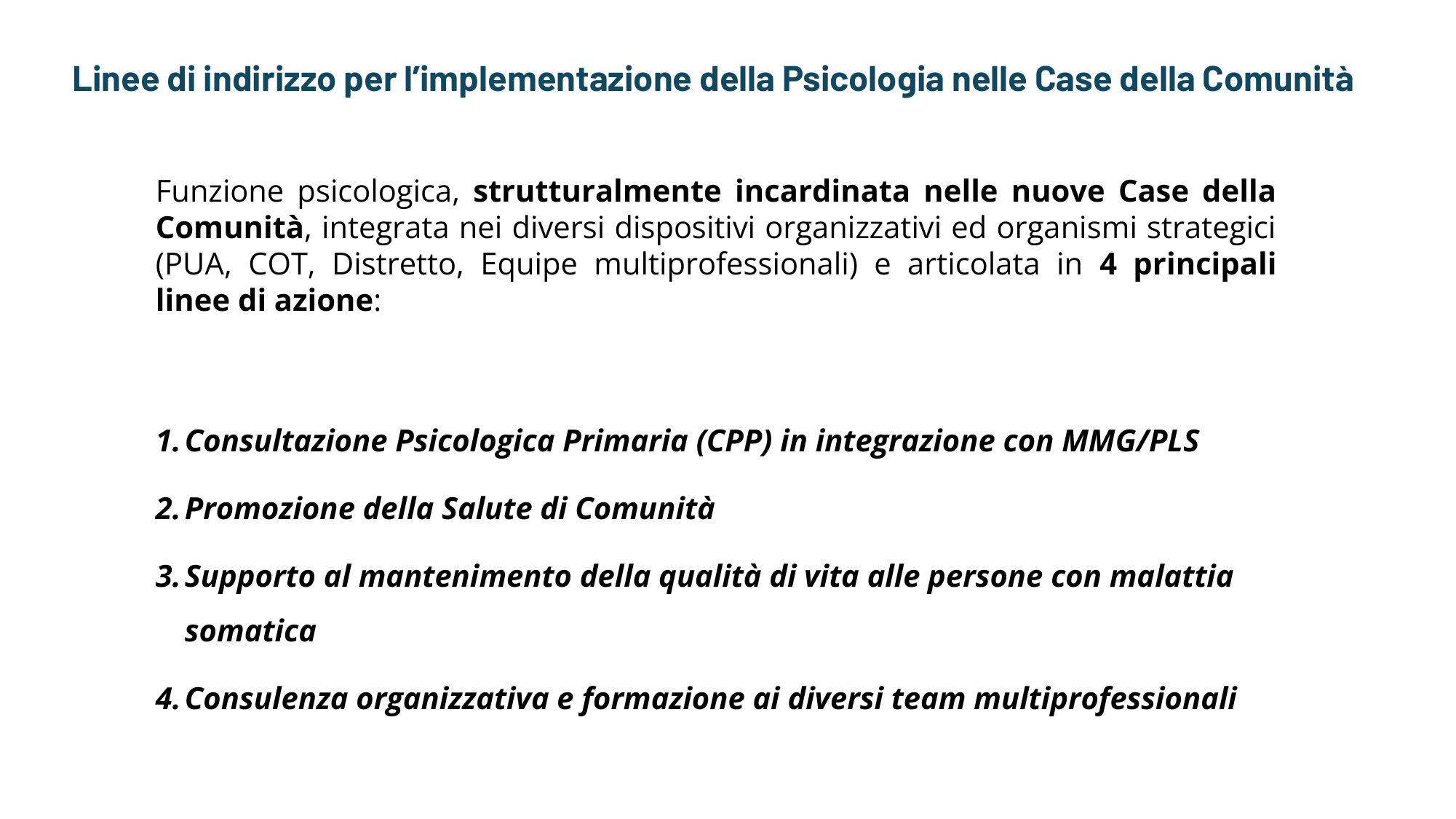

# Linee di indirizzo per l’implementazione della Psicologia nelle Case della Comunità
Funzione psicologica, strutturalmente incardinata nelle nuove Case della Comunità, integrata nei diversi dispositivi organizzativi ed organismi strategici (PUA, COT, Distretto, Equipe multiprofessionali) e articolata in 4 principali linee di azione:

Consultazione Psicologica Primaria (CPP) in integrazione con MMG/PLS
Promozione della Salute di Comunità
Supporto al mantenimento della qualità di vita alle persone con malattia somatica
Consulenza organizzativa e formazione ai diversi team multiprofessionali